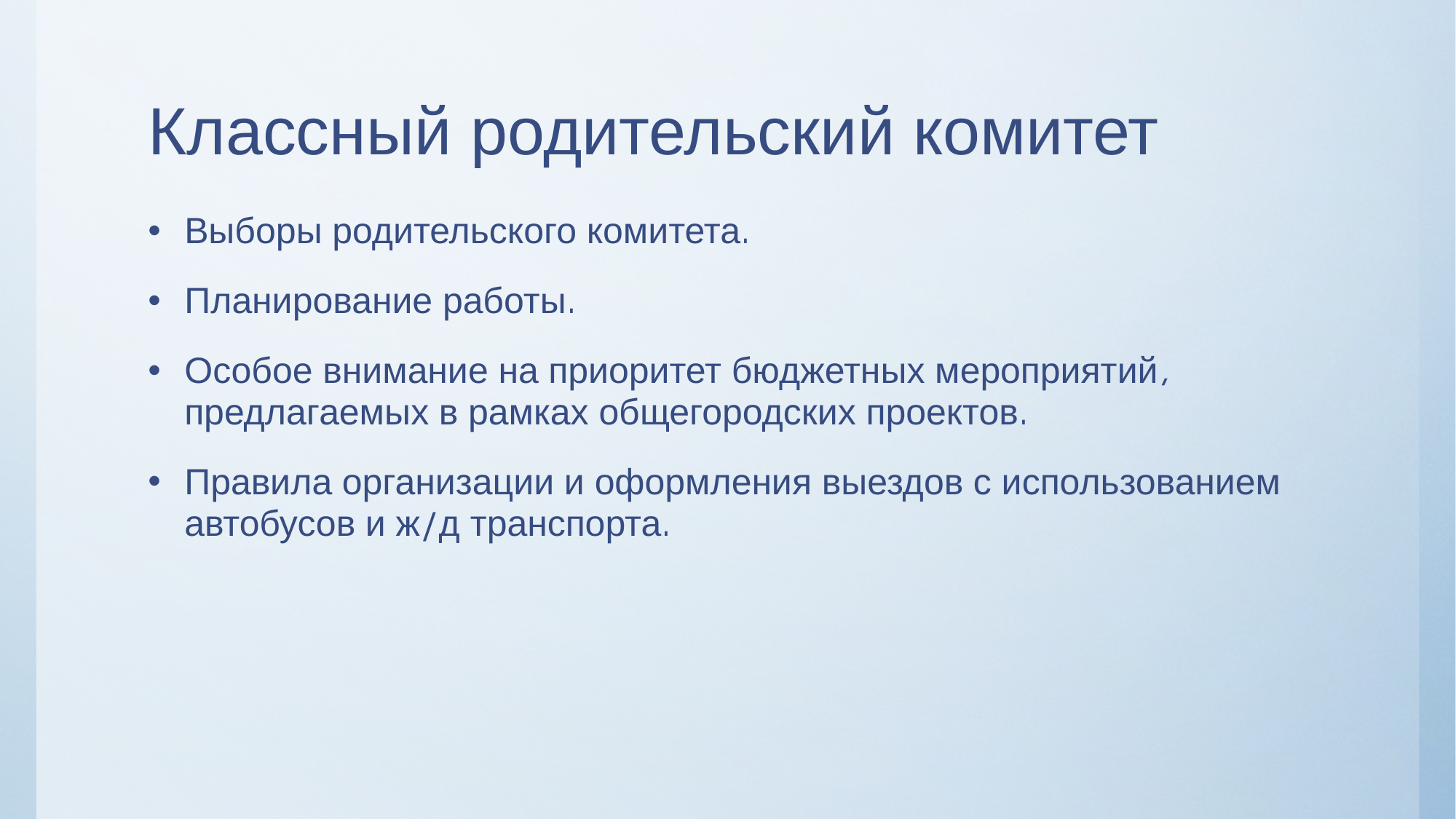

# Классный родительский комитет
Выборы родительского комитета.
Планирование работы.
Особое внимание на приоритет бюджетных мероприятий, предлагаемых в рамках общегородских проектов.
Правила организации и оформления выездов с использованием автобусов и ж/д транспорта.